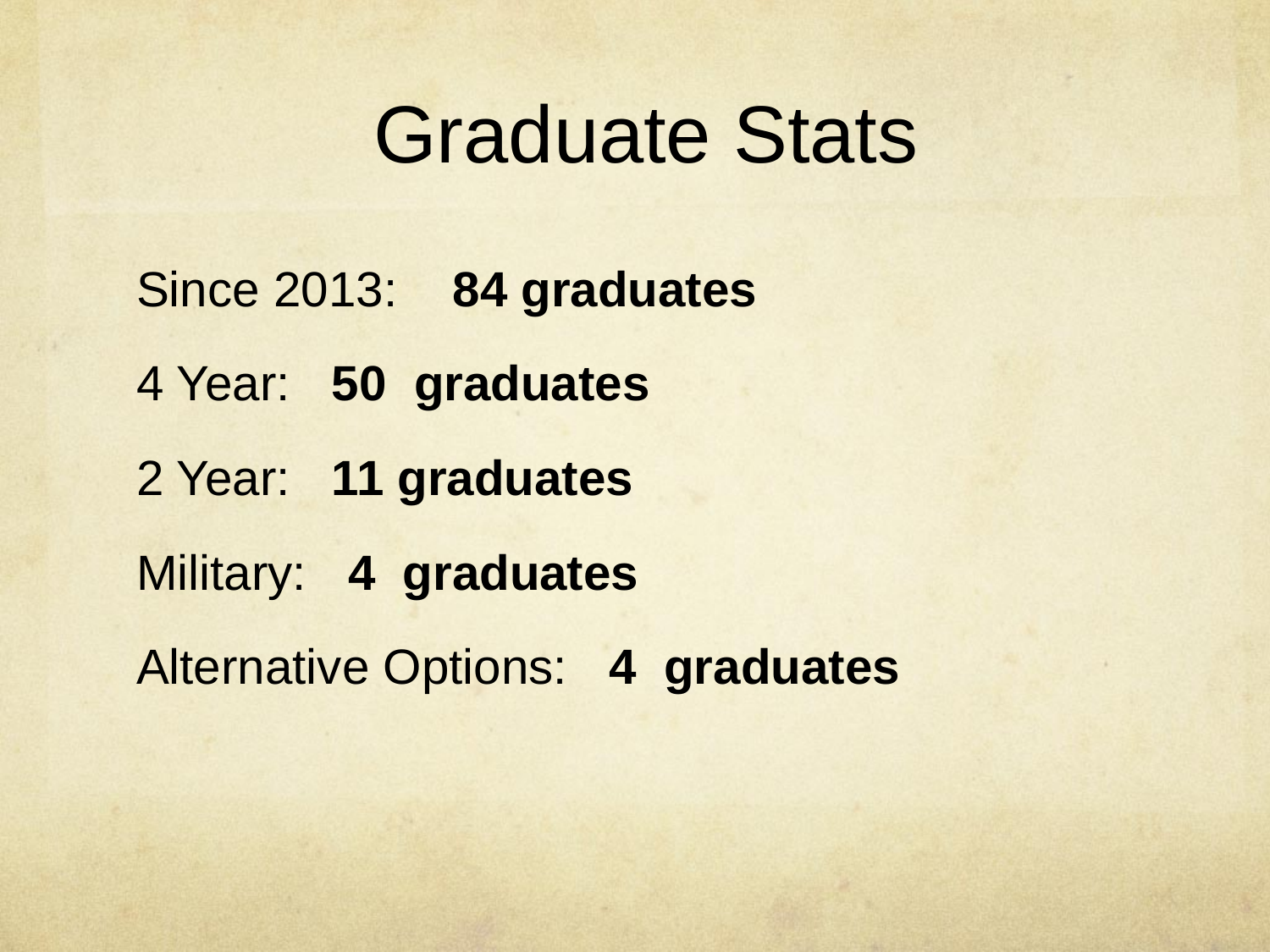

# Graduate Stats
Since 2013:    84 graduates
4 Year:   50  graduates
2 Year:   11 graduates
Military:   4  graduates
Alternative Options:   4  graduates